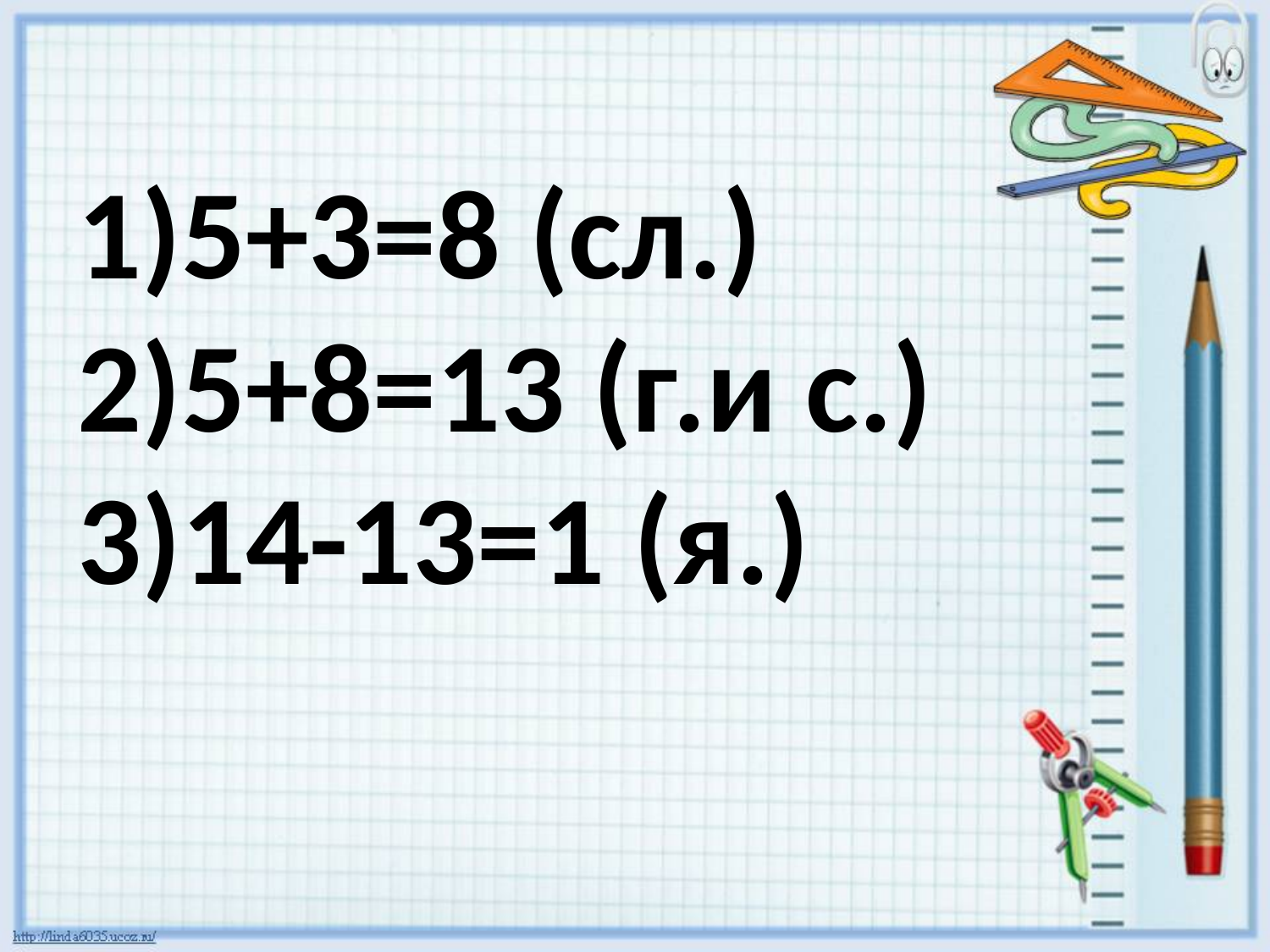

1)5+3=8 (сл.)
2)5+8=13 (г.и с.)
3)14-13=1 (я.)